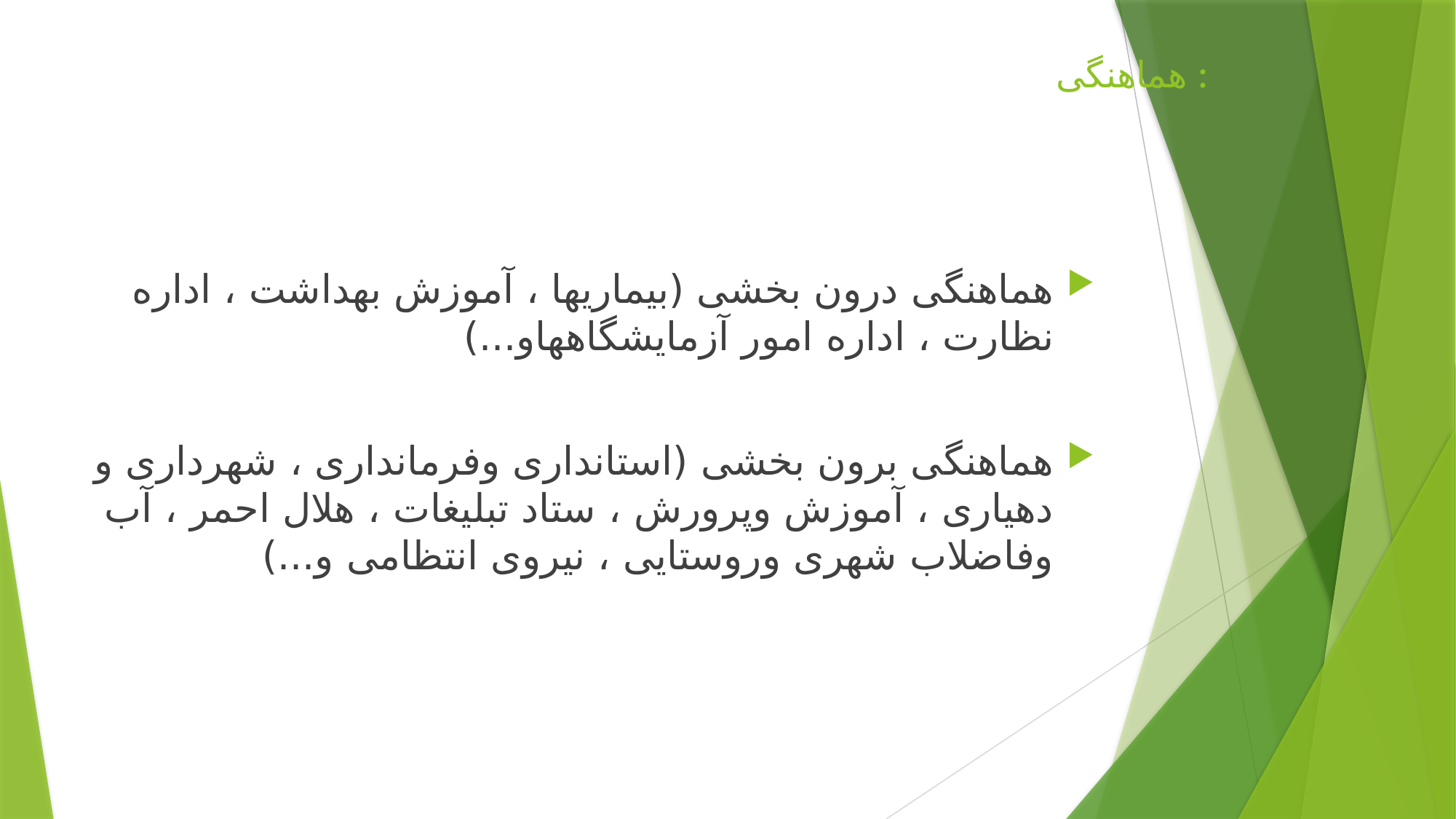

# هماهنگی :
هماهنگی درون بخشی (بیماریها ، آموزش بهداشت ، اداره نظارت ، اداره امور آزمایشگاههاو...)

هماهنگی برون بخشی (استانداری وفرمانداری ، شهرداری و دهیاری ، آموزش وپرورش ، ستاد تبلیغات ، هلال احمر ، آب وفاضلاب شهری وروستایی ، نیروی انتظامی و...)